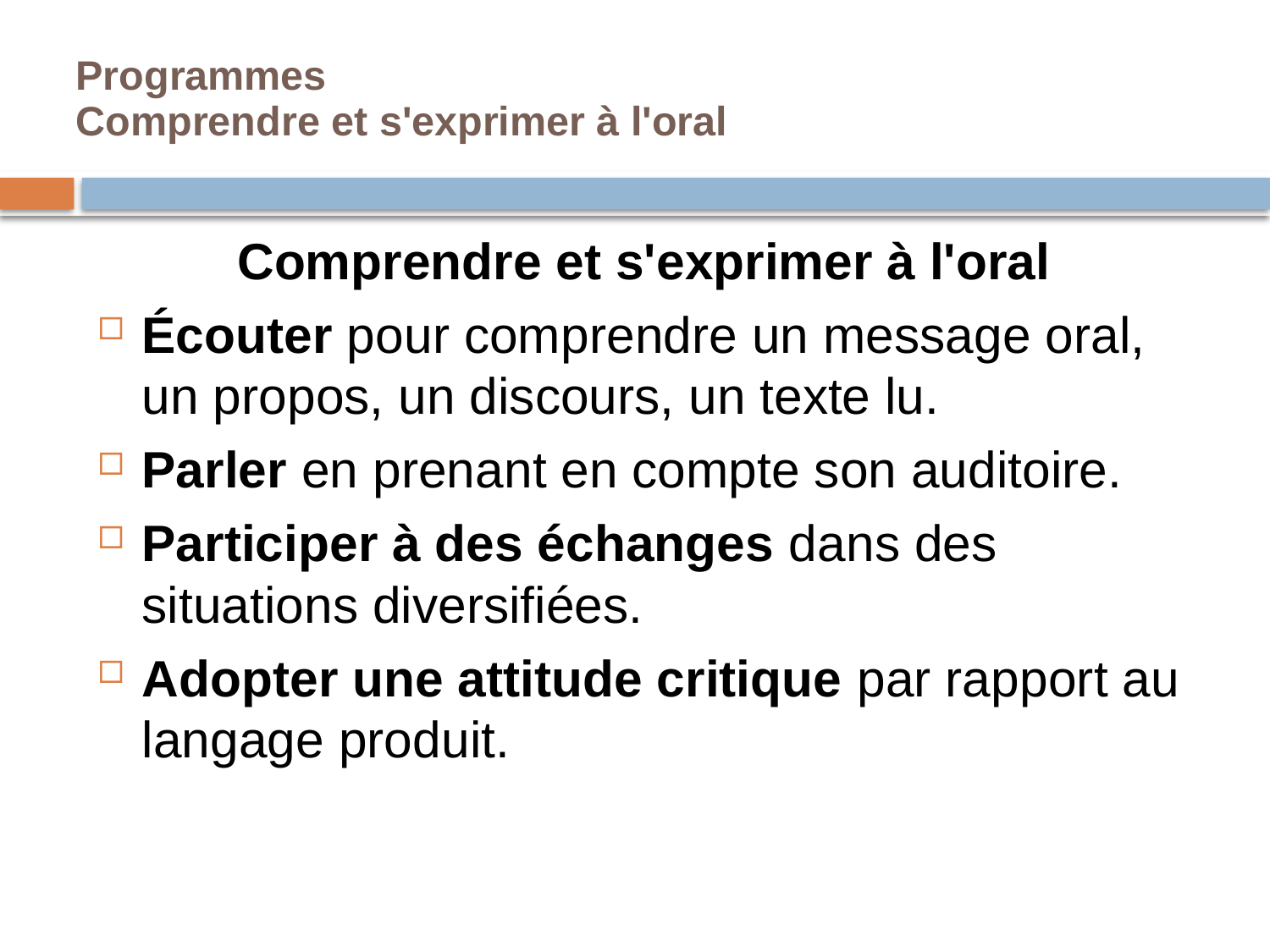

# Programmes Comprendre et s'exprimer à l'oral
Comprendre et s'exprimer à l'oral
Écouter pour comprendre un message oral, un propos, un discours, un texte lu.
Parler en prenant en compte son auditoire.
Participer à des échanges dans des situations diversifiées.
Adopter une attitude critique par rapport au langage produit.